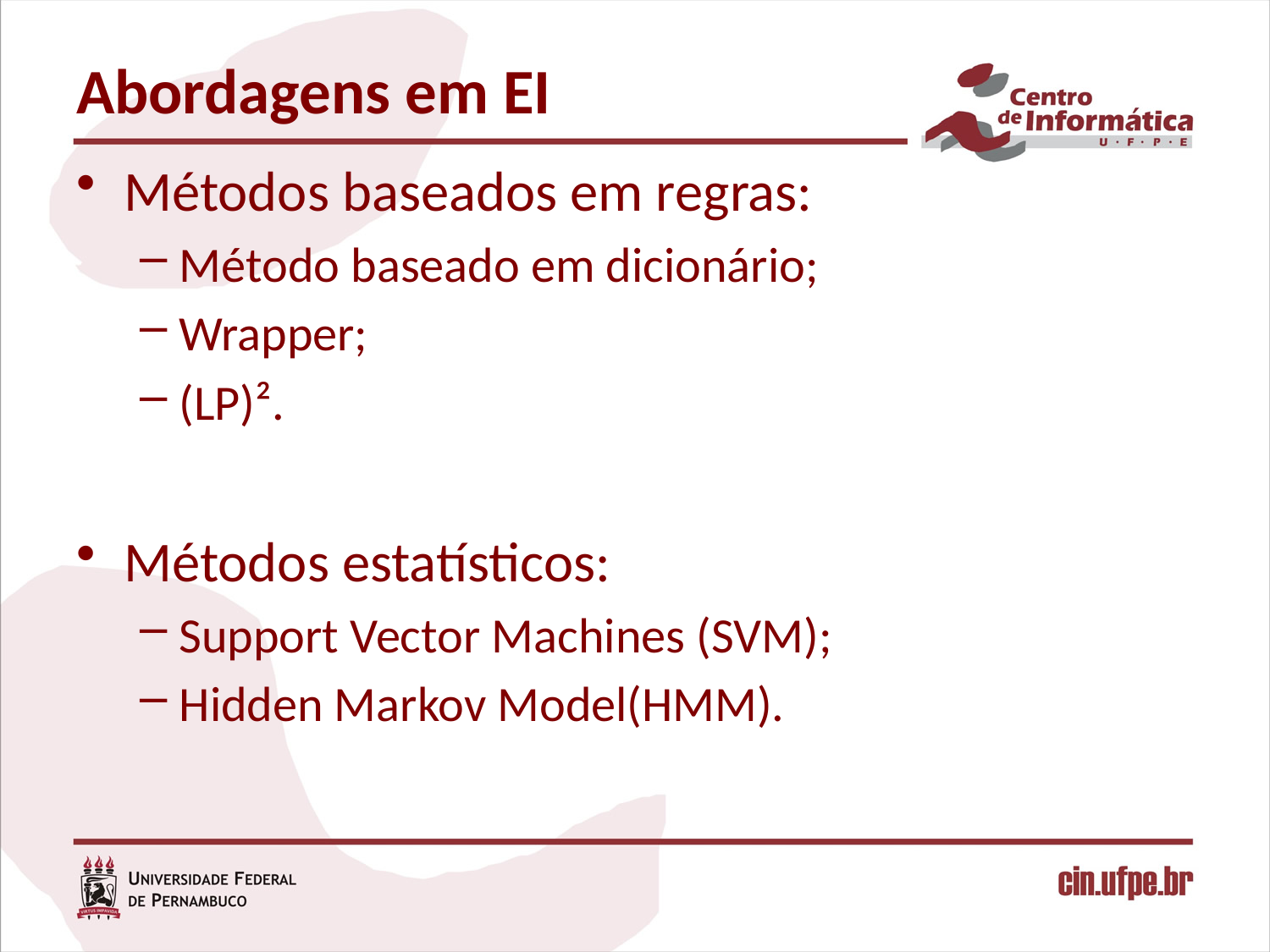

# Abordagens em EI
Métodos baseados em regras:
Método baseado em dicionário;
Wrapper;
(LP)².

Métodos estatísticos:
Support Vector Machines (SVM);
Hidden Markov Model(HMM).